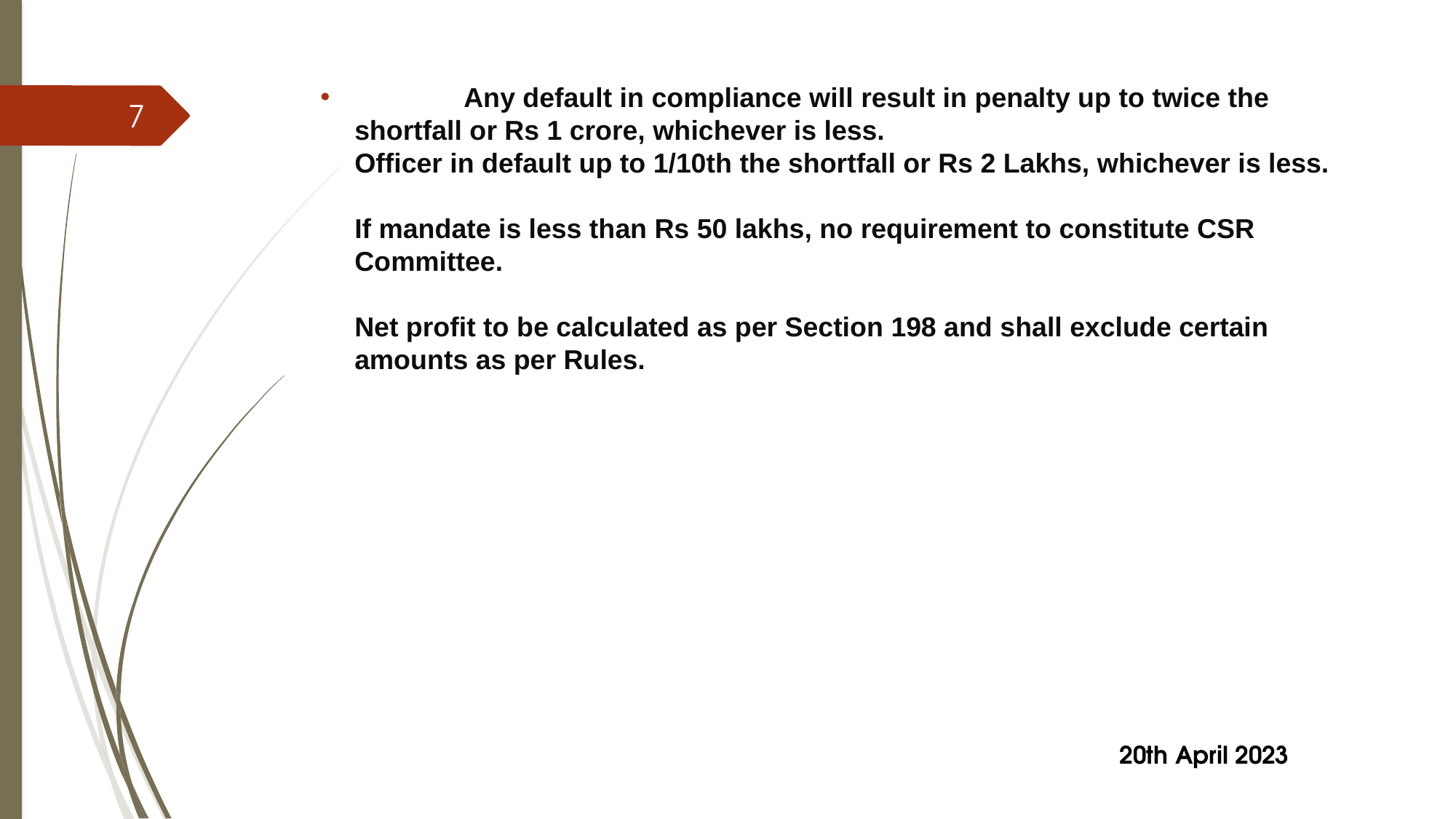

# Any default in compliance will result in penalty up to twice the shortfall or Rs 1 crore, whichever is less. Officer in default up to 1/10th the shortfall or Rs 2 Lakhs, whichever is less. If mandate is less than Rs 50 lakhs, no requirement to constitute CSR Committee. Net profit to be calculated as per Section 198 and shall exclude certain amounts as per Rules.
7
20th April 2023